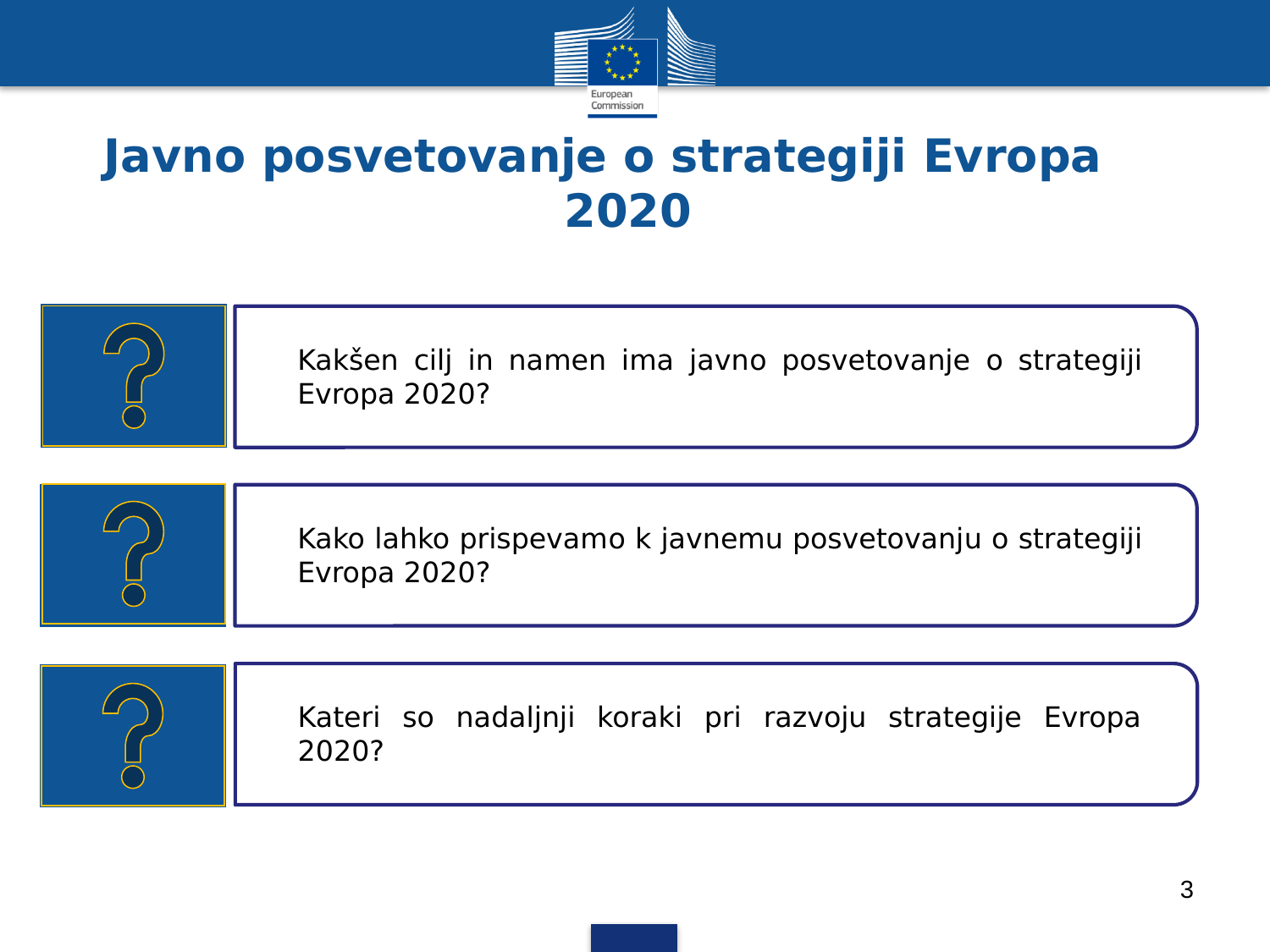

Javno posvetovanje o strategiji Evropa 2020

KAJ

Kakšen cilj in namen ima javno posvetovanje o strategiji Evropa 2020?

KAKO

Kako lahko prispevamo k javnemu posvetovanju o strategiji Evropa 2020?

KJE

Kateri so nadaljnji koraki pri razvoju strategije Evropa 2020?
3